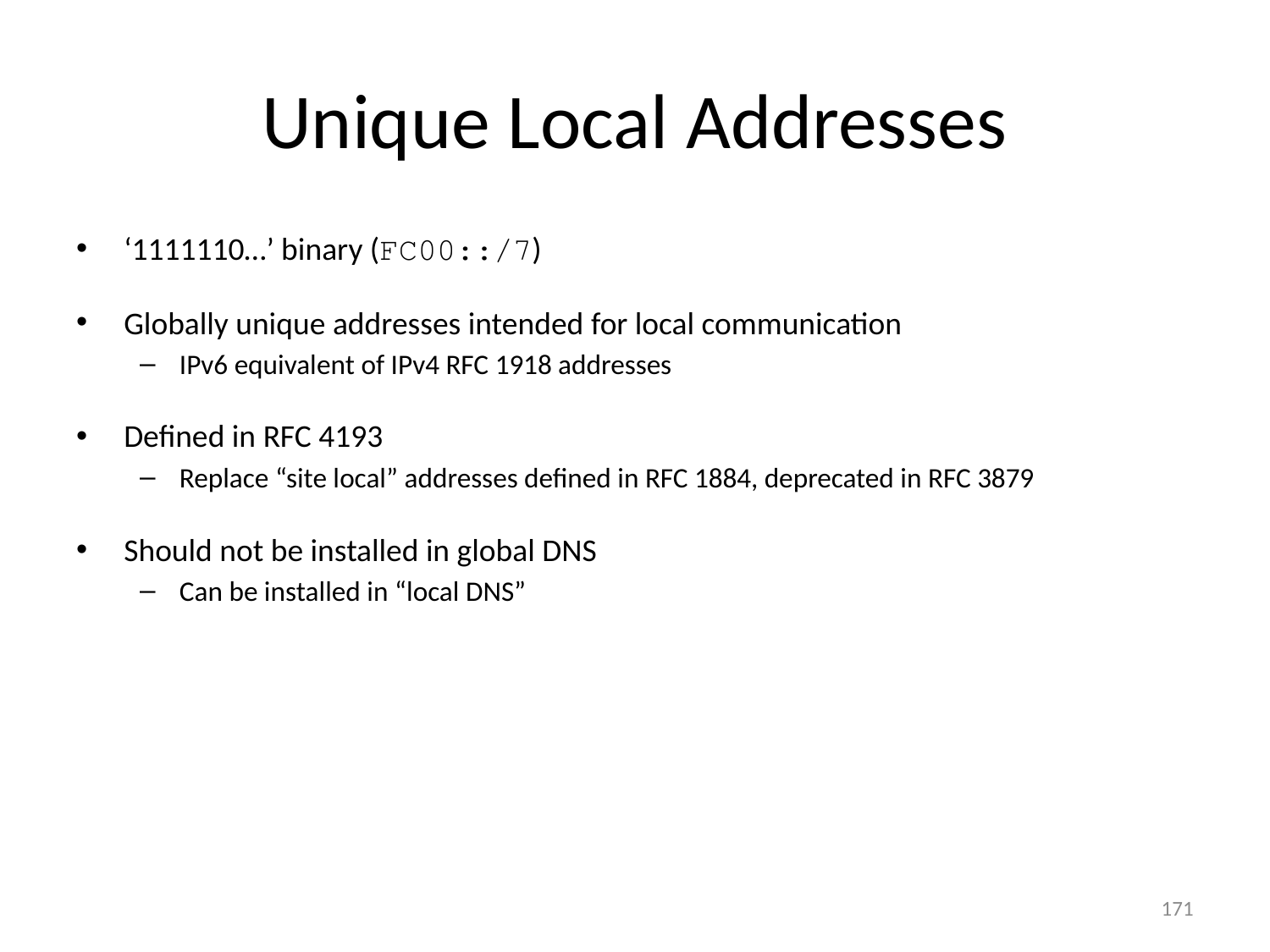

# Unique Local Addresses
‘1111110…’ binary (FC00::/7)

Globally unique addresses intended for local communication
IPv6 equivalent of IPv4 RFC 1918 addresses

Defined in RFC 4193
Replace “site local” addresses defined in RFC 1884, deprecated in RFC 3879

Should not be installed in global DNS
Can be installed in “local DNS”
171